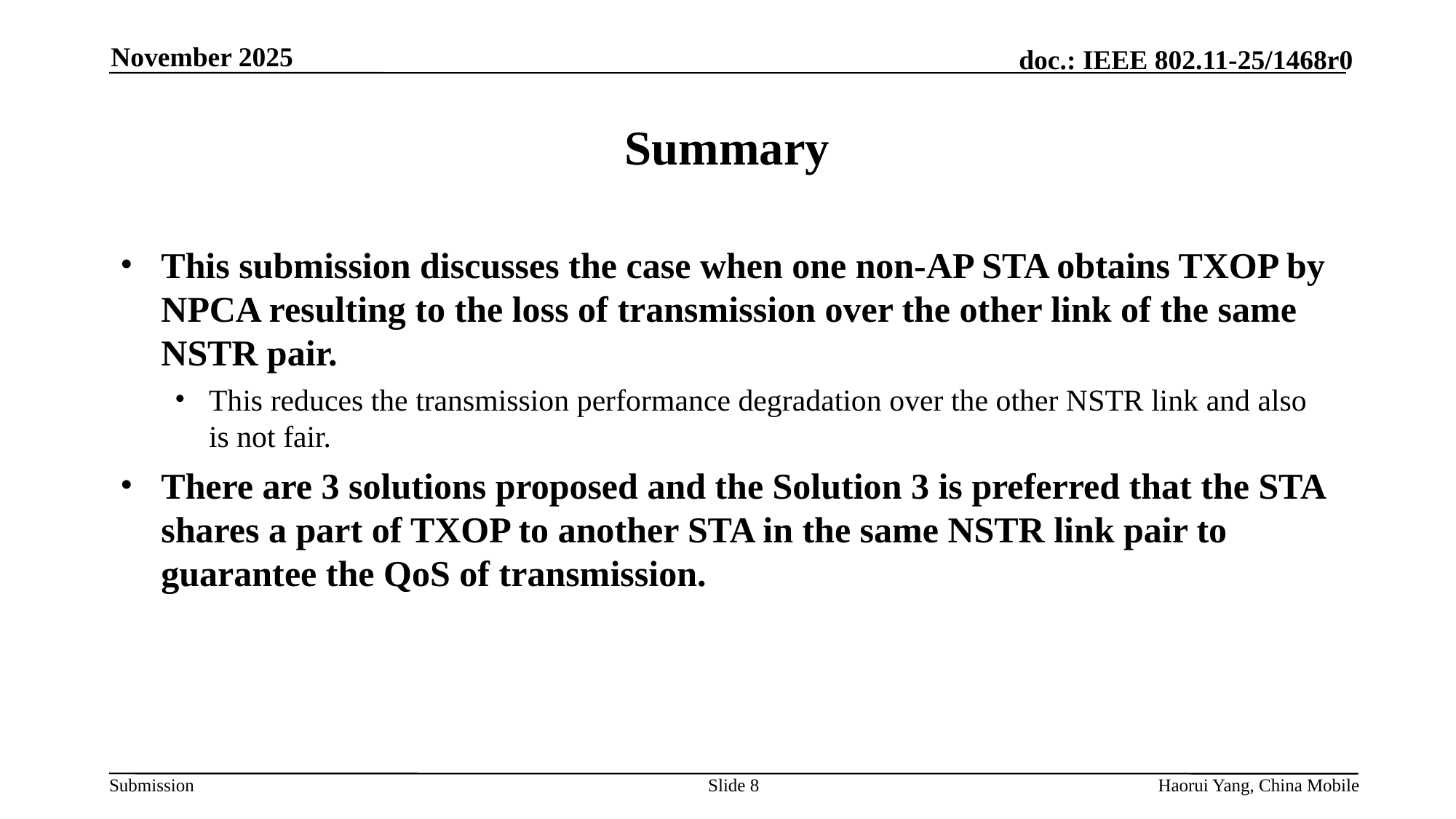

November 2025
# Summary
This submission discusses the case when one non-AP STA obtains TXOP by NPCA resulting to the loss of transmission over the other link of the same NSTR pair.
This reduces the transmission performance degradation over the other NSTR link and also is not fair.
There are 3 solutions proposed and the Solution 3 is preferred that the STA shares a part of TXOP to another STA in the same NSTR link pair to guarantee the QoS of transmission.

Slide 8
Haorui Yang, China Mobile